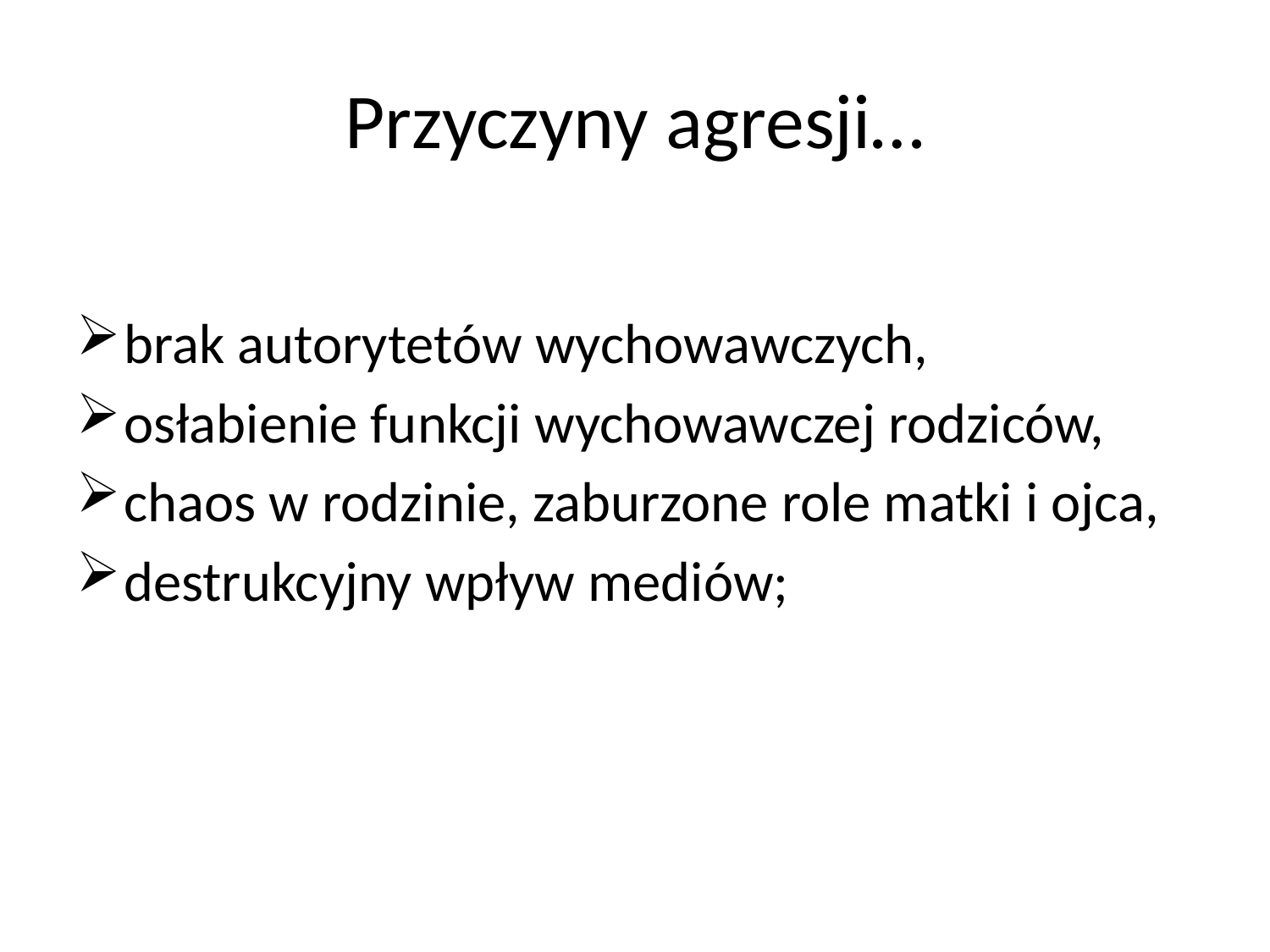

# Przyczyny agresji…

brak autorytetów wychowawczych,
osłabienie funkcji wychowawczej rodziców,
chaos w rodzinie, zaburzone role matki i ojca,
destrukcyjny wpływ mediów;